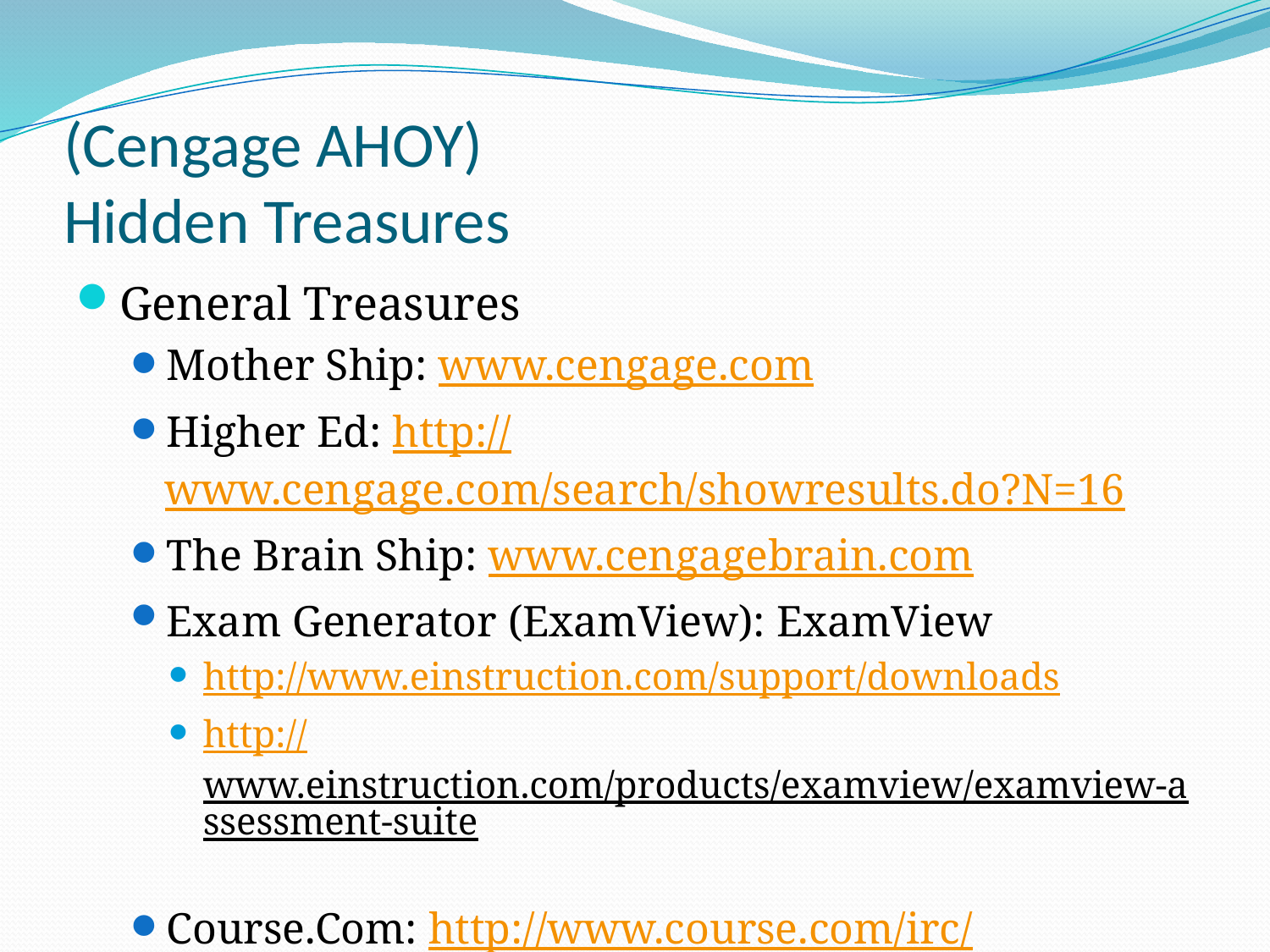

# (Cengage AHOY) Hidden Treasures
General Treasures
Mother Ship: www.cengage.com
Higher Ed: http://www.cengage.com/search/showresults.do?N=16
The Brain Ship: www.cengagebrain.com
Exam Generator (ExamView): ExamView
http://www.einstruction.com/support/downloads
http://www.einstruction.com/products/examview/examview-assessment-suite
Course.Com: http://www.course.com/irc/